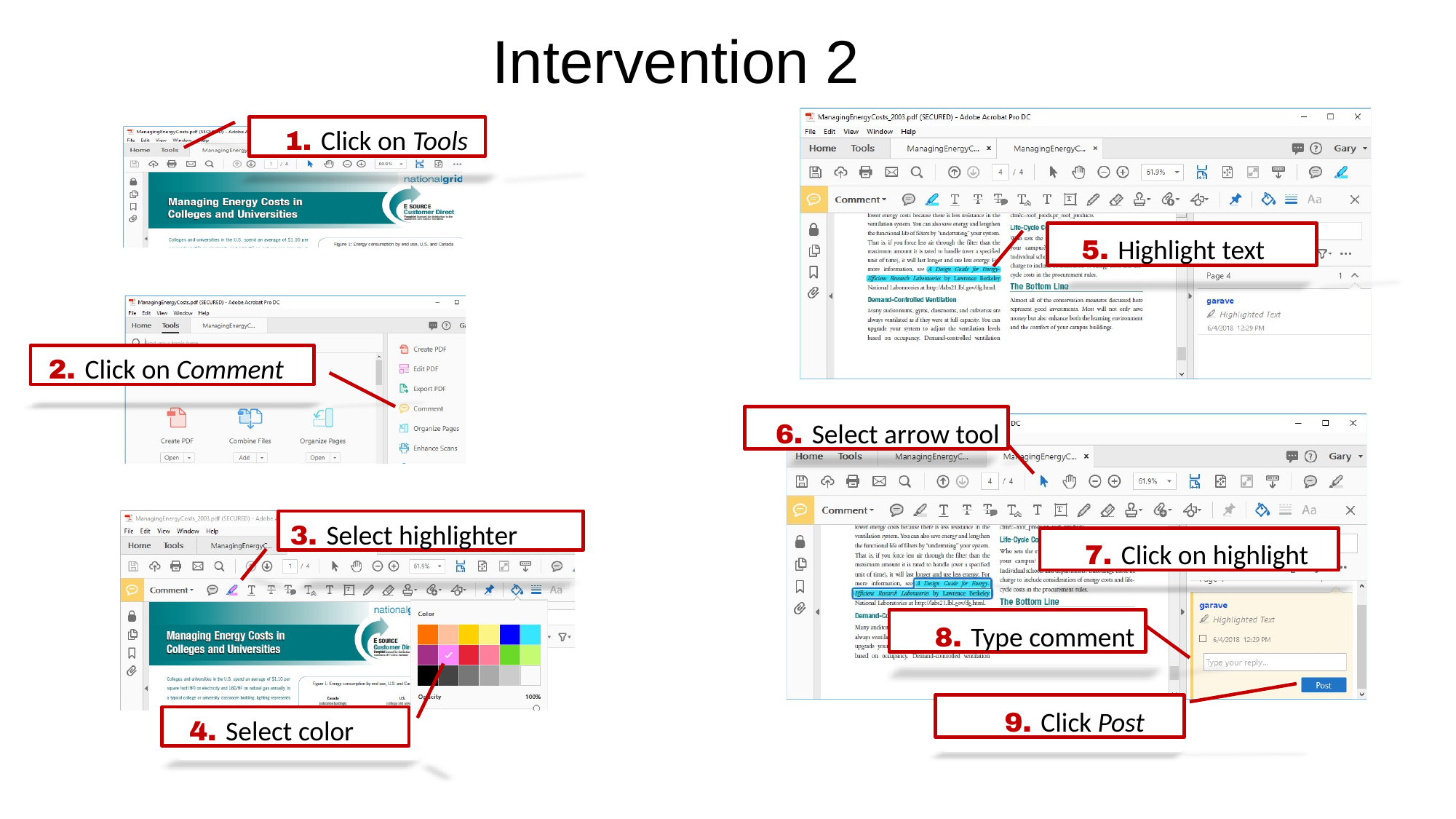

Intervention 2

1. Click on Tools

5. Highlight text

2. Click on Comment

6. Select arrow tool

3. Select highlighter

7. Click on highlight

8. Type comment

9. Click Post
4. Select color